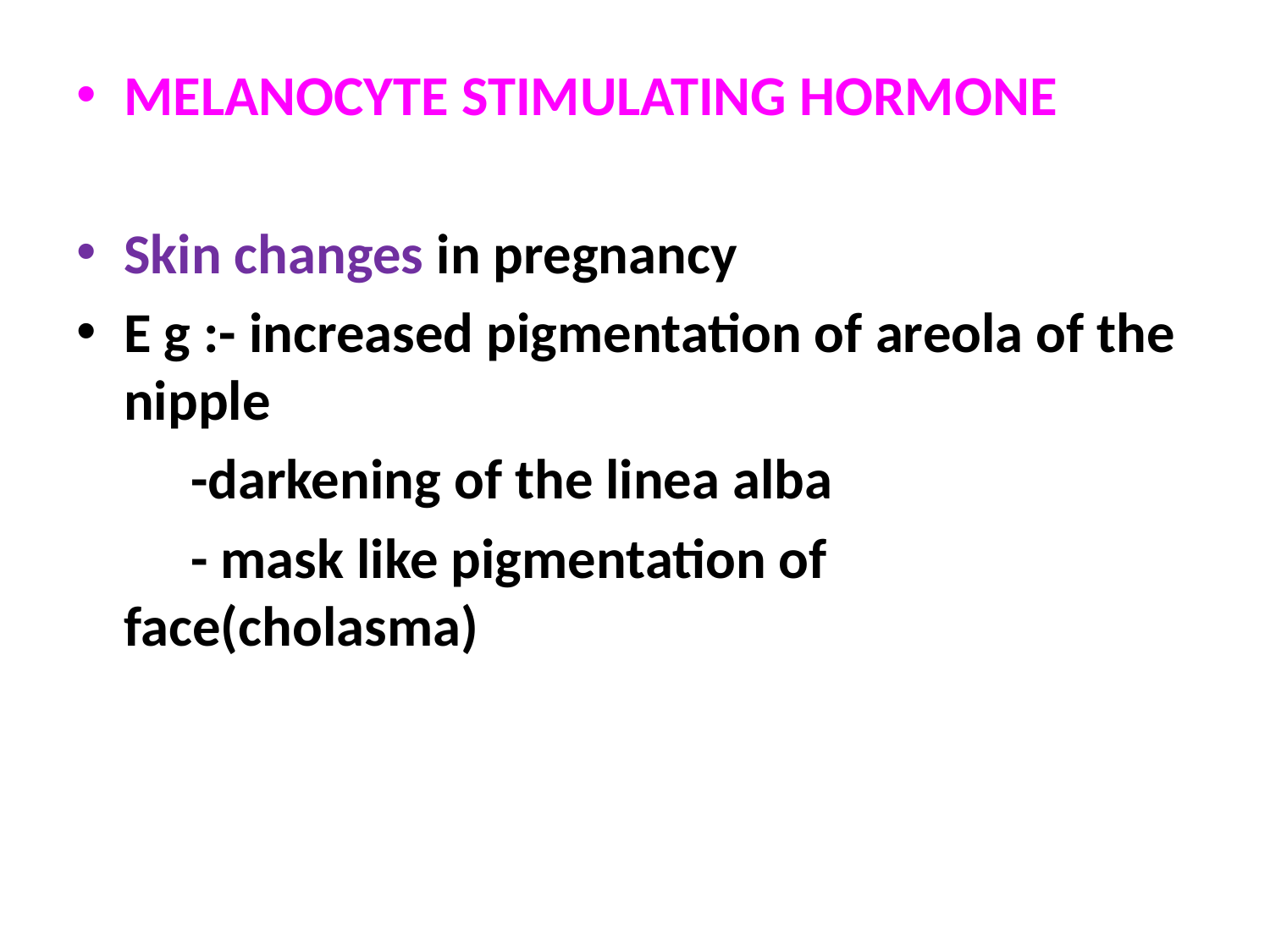

MELANOCYTE STIMULATING HORMONE

Skin changes in pregnancy
E g :- increased pigmentation of areola of the nipple
         -darkening of the linea alba
         - mask like pigmentation of   face(cholasma)